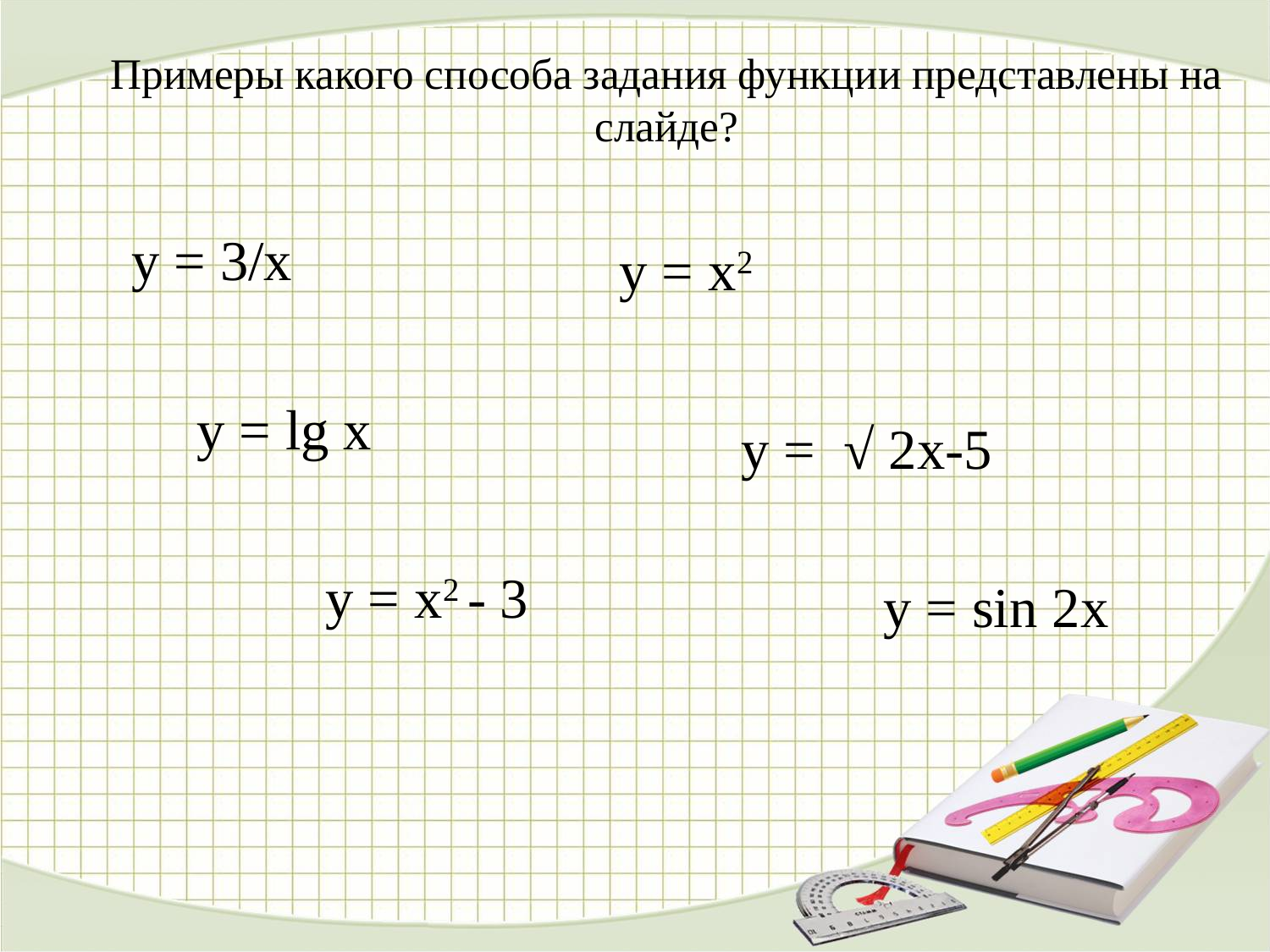

# Примеры какого способа задания функции представлены на слайде?
у = 3/х
у = х2
y = lg x
y =  √ 2x-5
y = x2 - 3
y = sin 2x